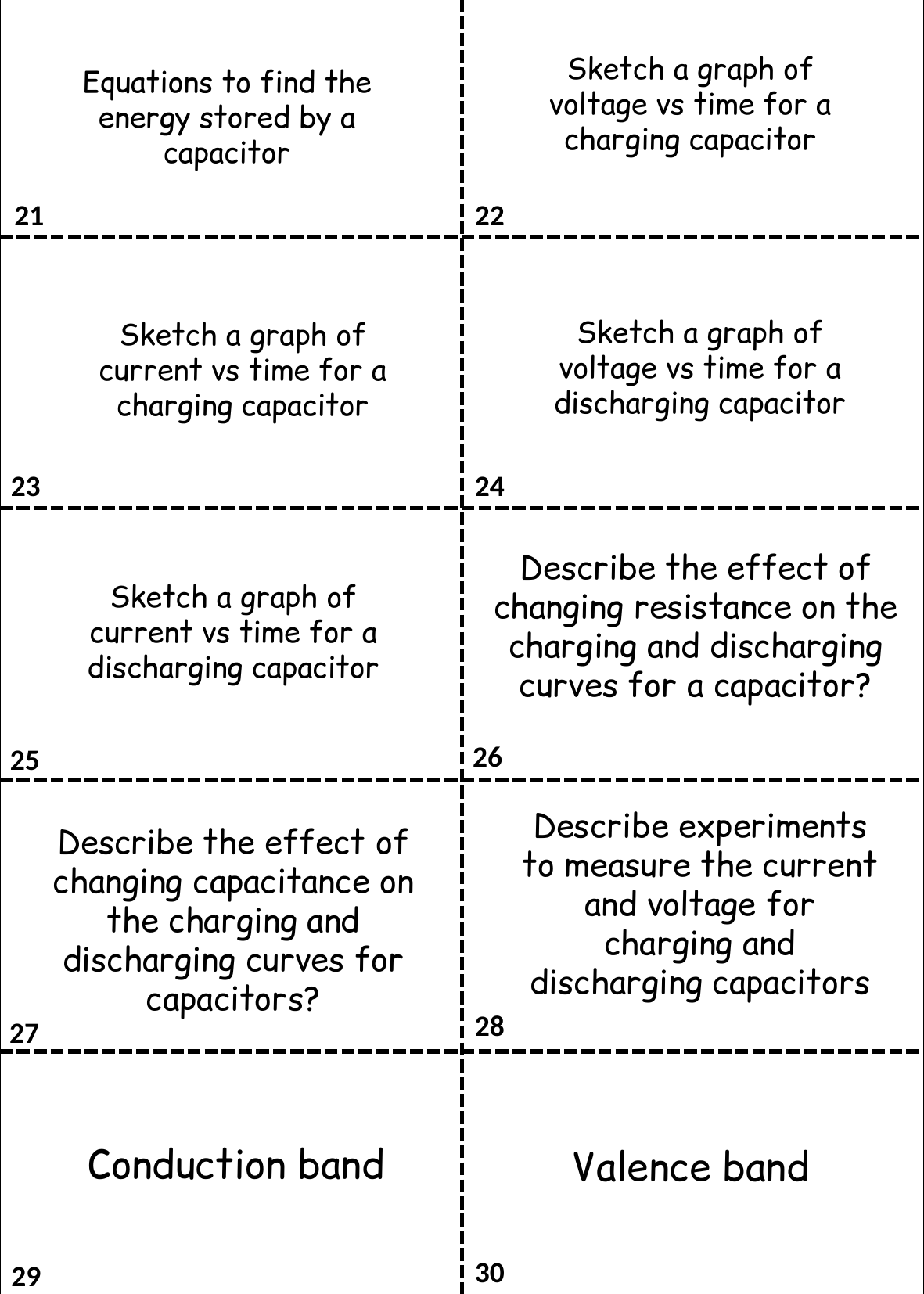

|  |  |
| --- | --- |
|  |  |
|  |  |
|  |  |
|  |  |
Sketch a graph of voltage vs time for a charging capacitor
Equations to find the energy stored by a capacitor

21
22
Sketch a graph of voltage vs time for a discharging capacitor
Sketch a graph of current vs time for a charging capacitor
24
23
Describe the effect of changing resistance on the charging and discharging curves for a capacitor?
Sketch a graph of current vs time for a discharging capacitor
26
25
Describe experiments to measure the current and voltage for charging and discharging capacitors
Describe the effect of changing capacitance on the charging and discharging curves for capacitors?
28
27
Conduction band
Valence band

30
29